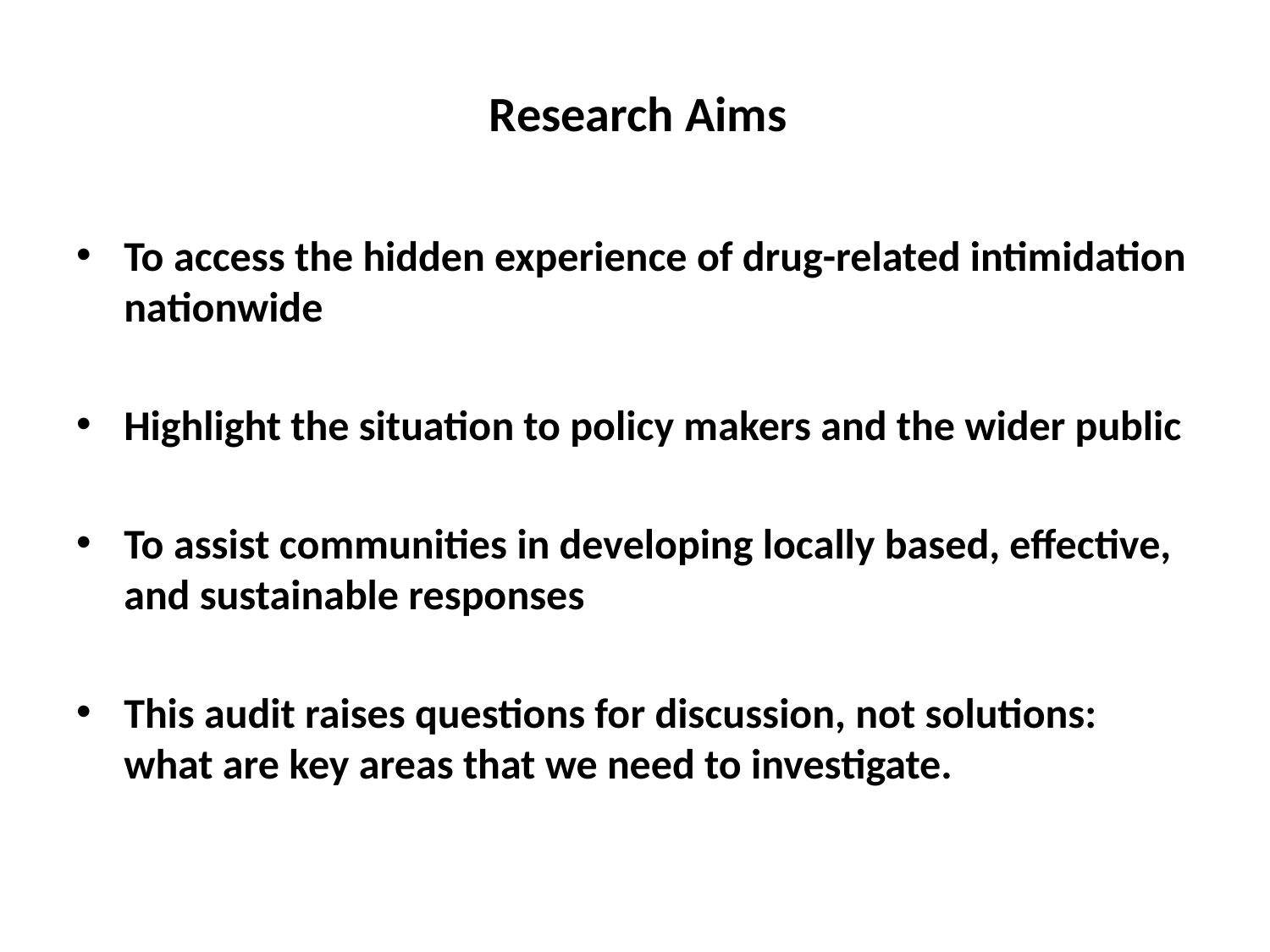

Research Aims

To access the hidden experience of drug-related intimidation nationwide

Highlight the situation to policy makers and the wider public

To assist communities in developing locally based, effective, and sustainable responses

This audit raises questions for discussion, not solutions: what are key areas that we need to investigate.